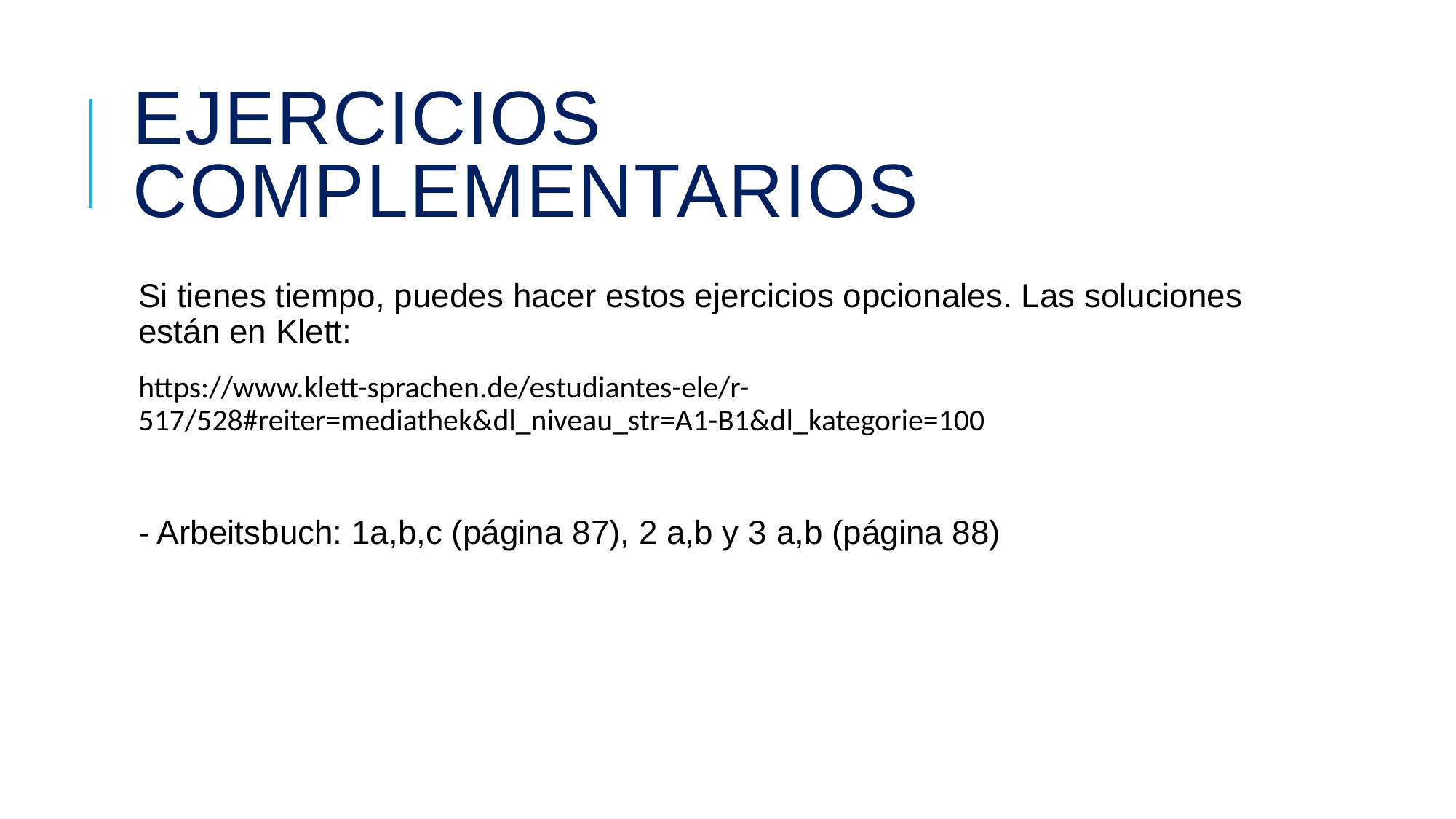

# Ejercicios complementarios
Si tienes tiempo, puedes hacer estos ejercicios opcionales. Las soluciones están en Klett:
https://www.klett-sprachen.de/estudiantes-ele/r-517/528#reiter=mediathek&dl_niveau_str=A1-B1&dl_kategorie=100

- Arbeitsbuch: 1a,b,c (página 87), 2 a,b y 3 a,b (página 88)